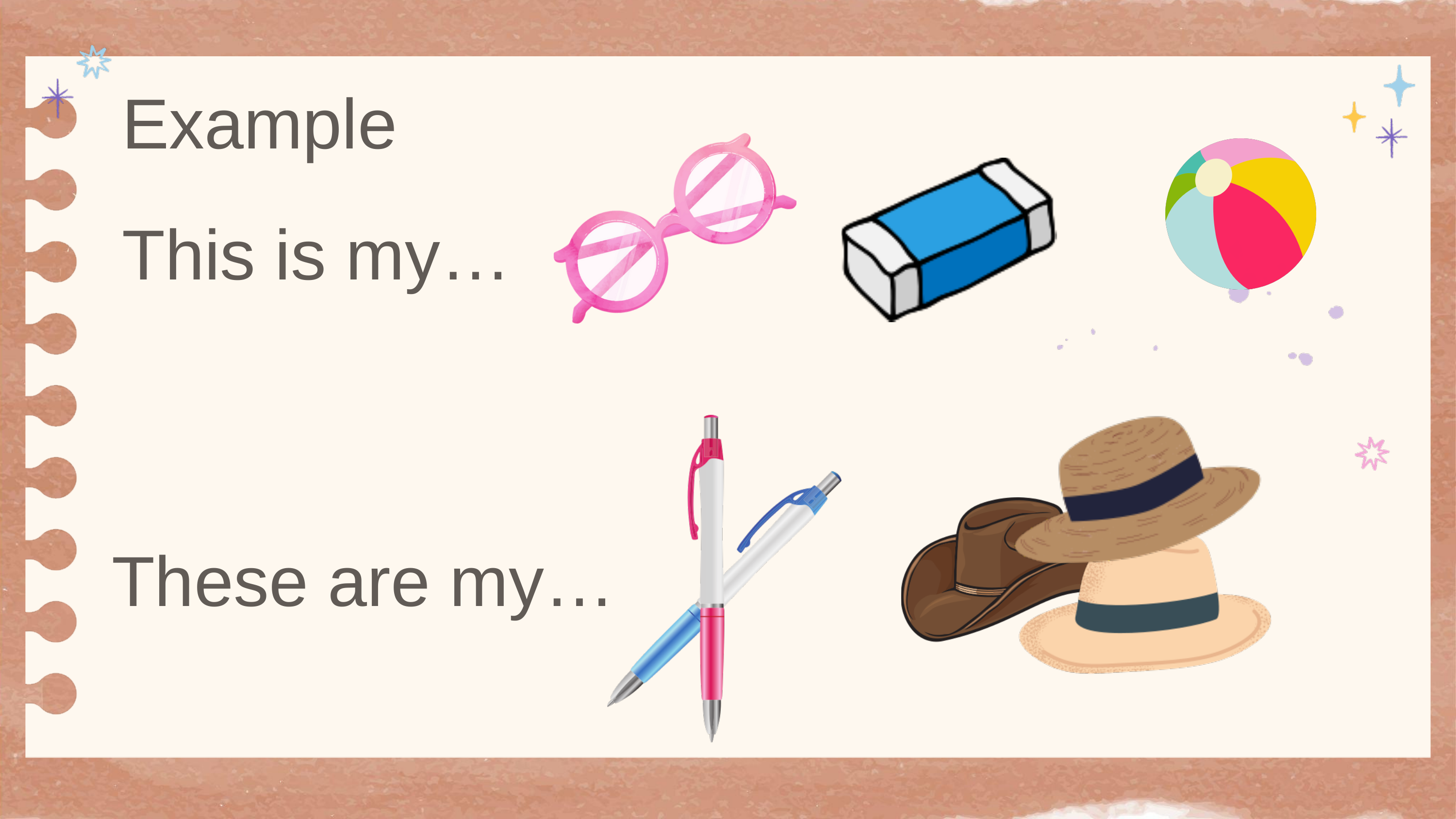

Example

This is my…

These are my…